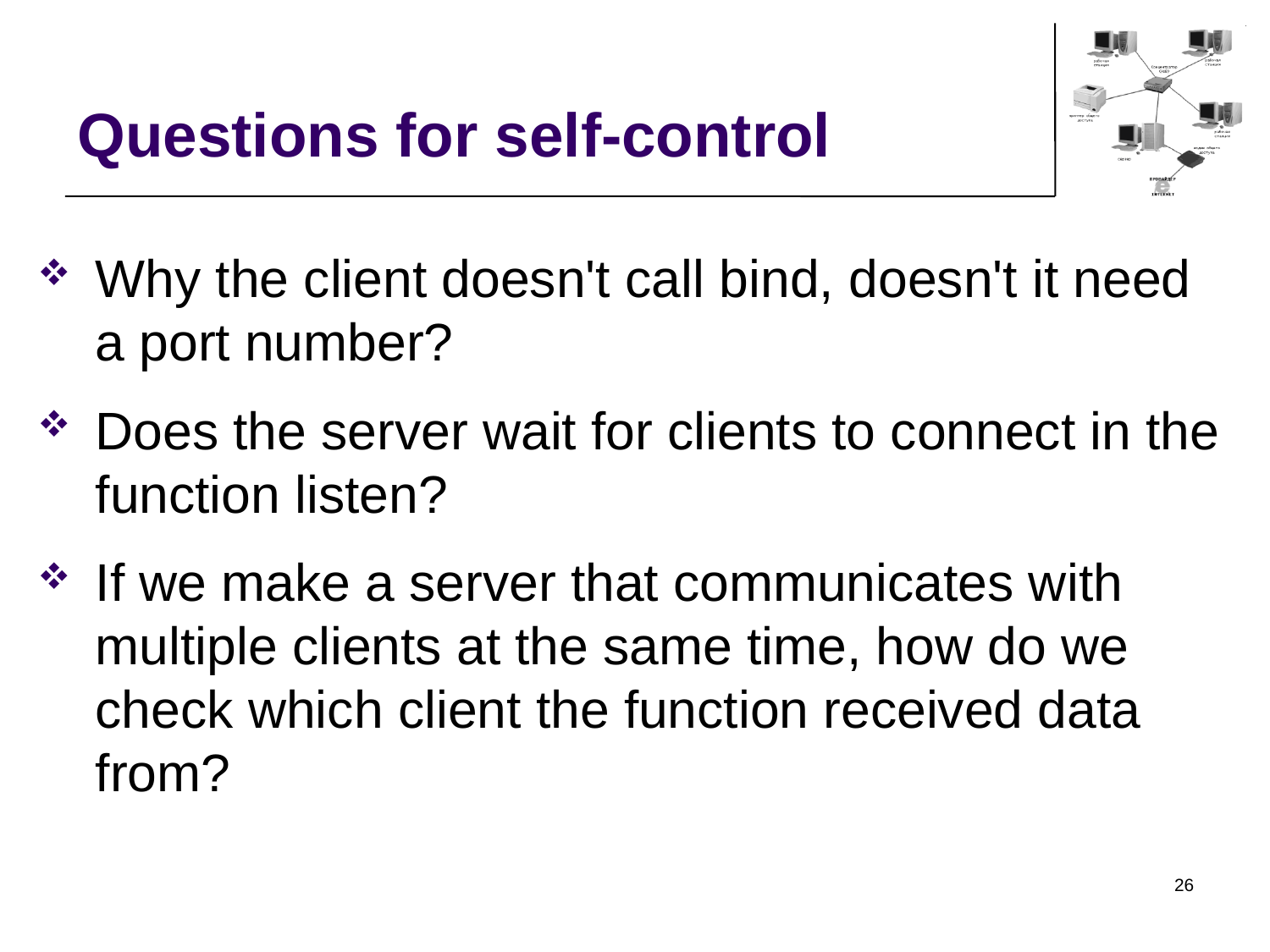

Questions for self-control
Why the client doesn't call bind, doesn't it need a port number?
Does the server wait for clients to connect in the function listen?
If we make a server that communicates with multiple clients at the same time, how do we check which client the function received data from?
26